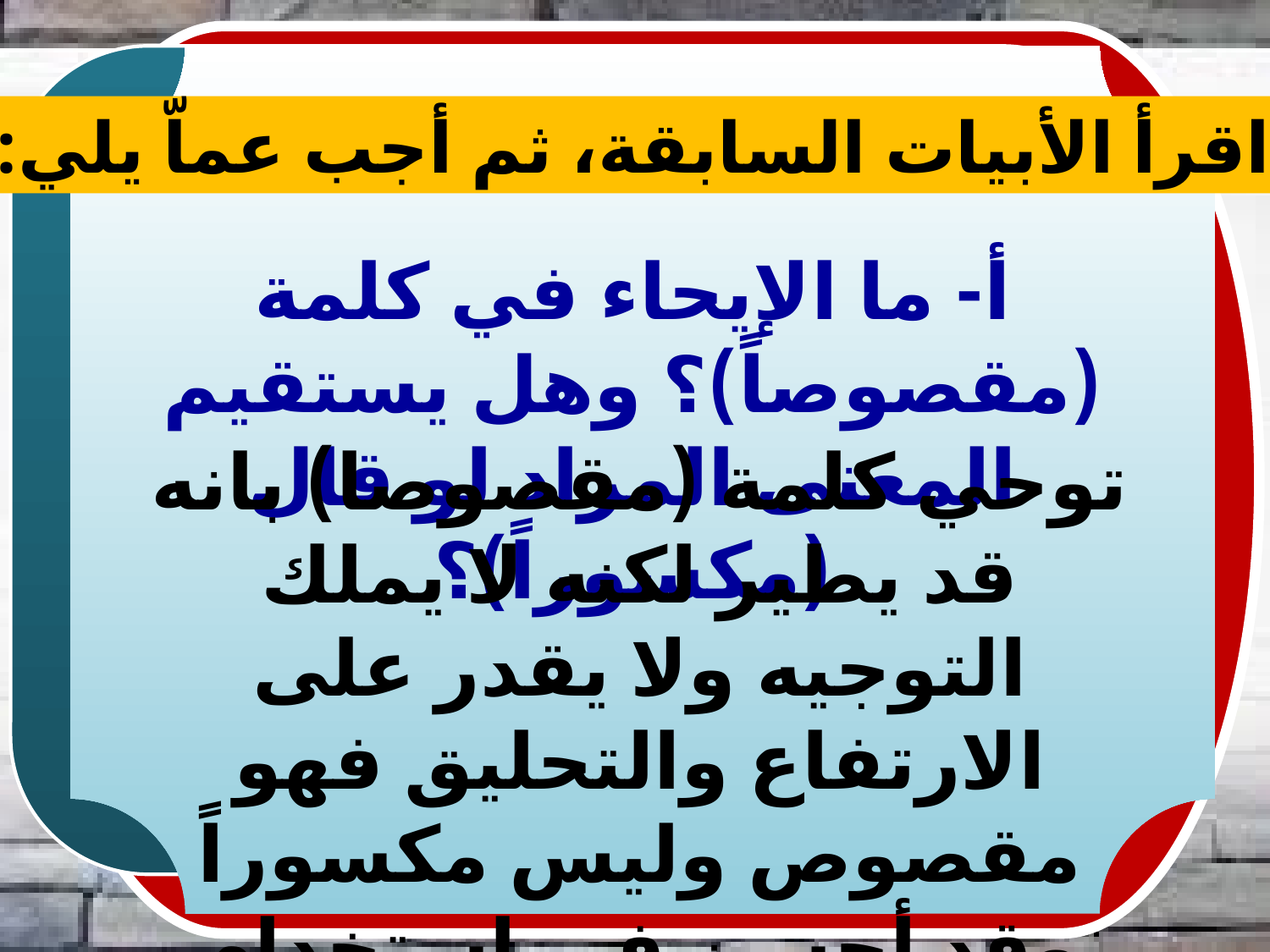

اقرأ الأبيات السابقة، ثم أجب عماّ يلي:
أ- ما الإيحاء في كلمة (مقصوصاً)؟ وهل يستقيم المعنى المراد لو قال (مكسوراً)؟
توحي كلمة (مقصوصا) بانه قد يطير لكنه لا يملك التوجيه ولا يقدر على الارتفاع والتحليق فهو مقصوص وليس مكسوراً وقد أحسن في استخدام الكلمة ولو قال مكسوراً ما تحمل ذلك ولا أوحى به.